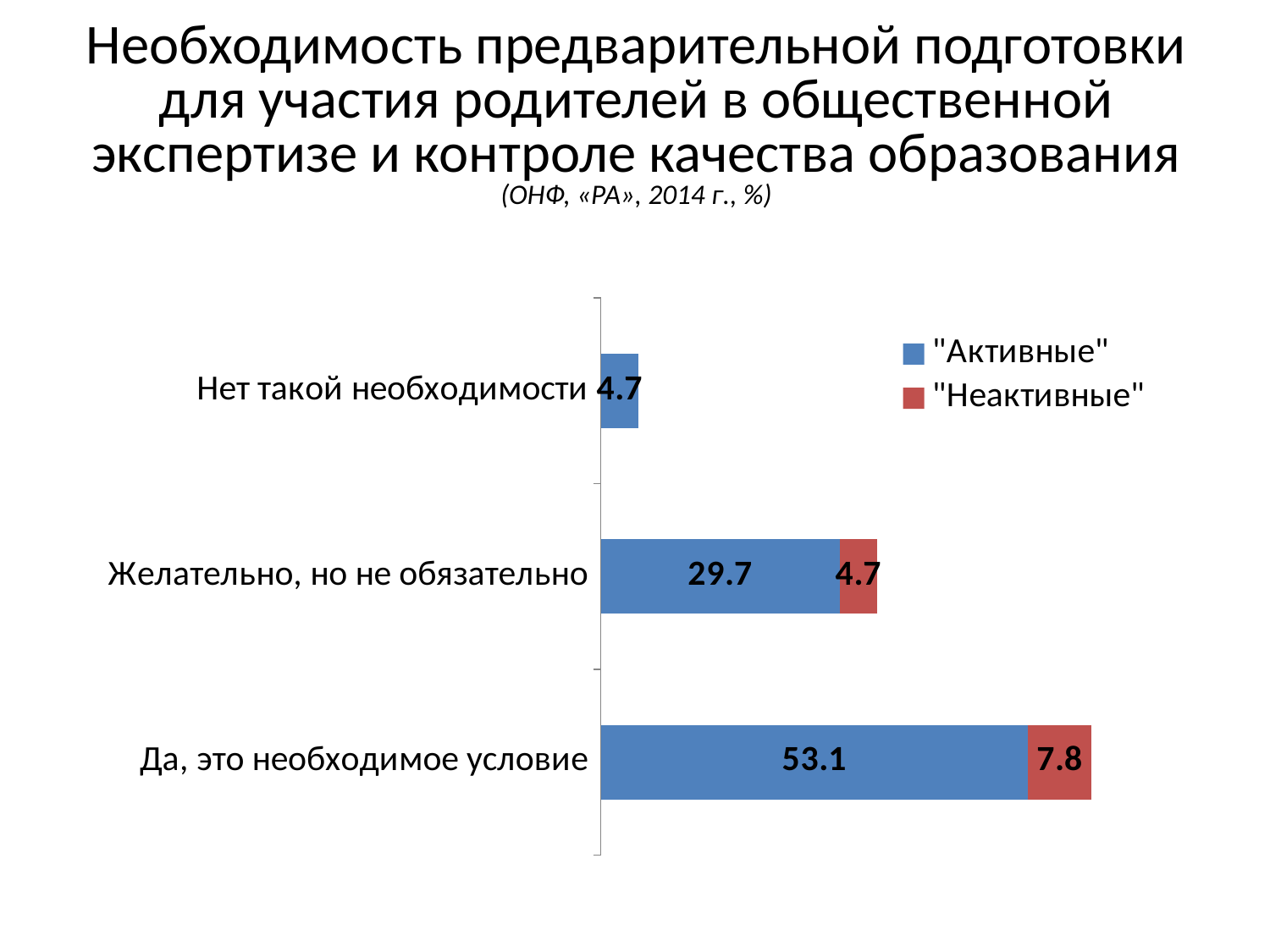

# Необходимость предварительной подготовки для участия родителей в общественной экспертизе и контроле качества образования (ОНФ, «РА», 2014 г., %)

### Chart

| Category | "Активные" | "Неактивные" |
|---|---|---|
| Да, это необходимое условие | 53.12500000000004 | 7.812499999999996 |
| Желательно, но не обязательно | 29.6875 | 4.687499999999996 |
| Нет такой необходимости | 4.687499999999996 | 0.0 |